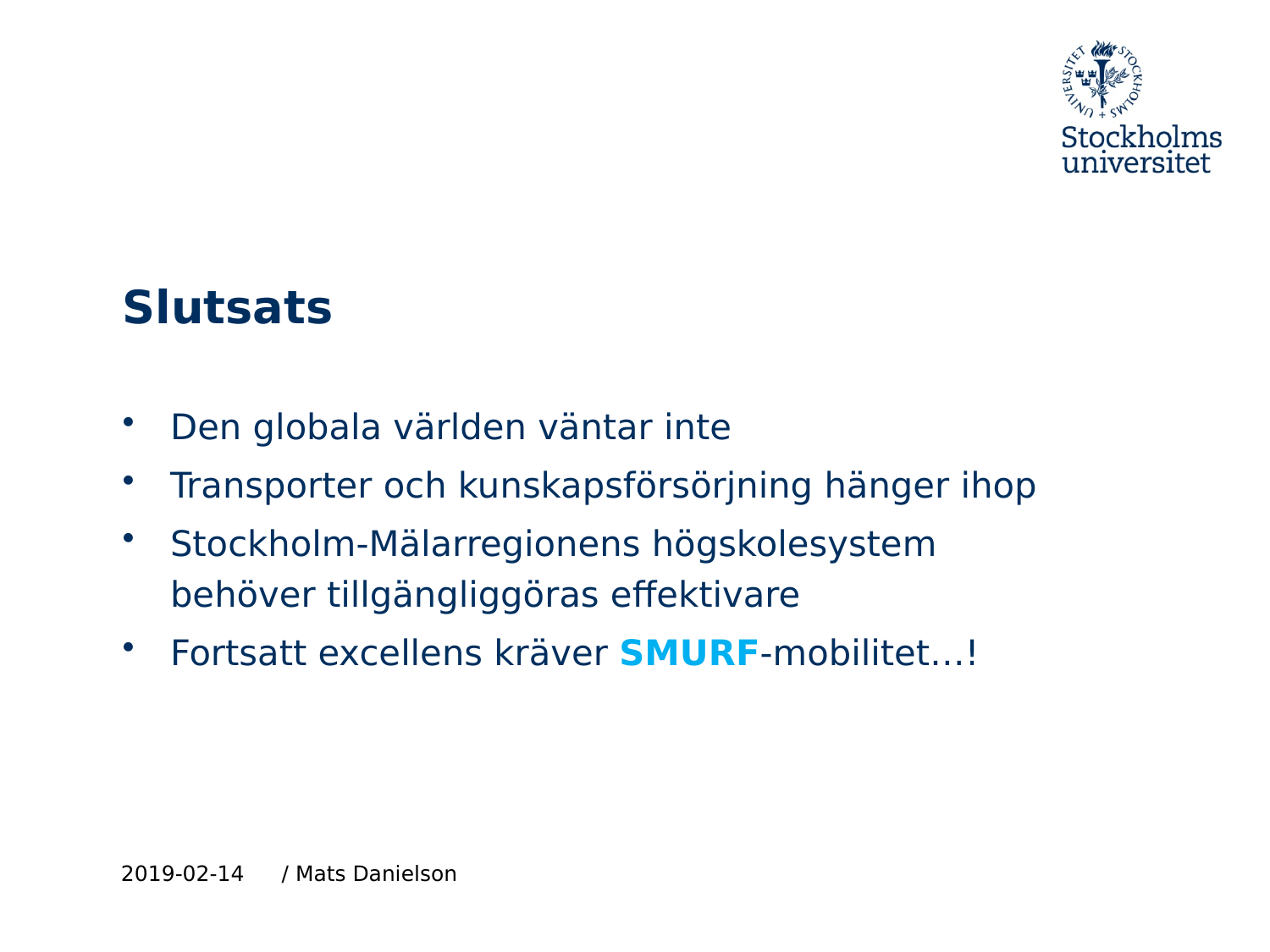

# Slutsats
Den globala världen väntar inte
Transporter och kunskapsförsörjning hänger ihop
Stockholm-Mälarregionens högskolesystem behöver tillgängliggöras effektivare
Fortsatt excellens kräver SMURF-mobilitet…!

2019-02-14
/ Mats Danielson